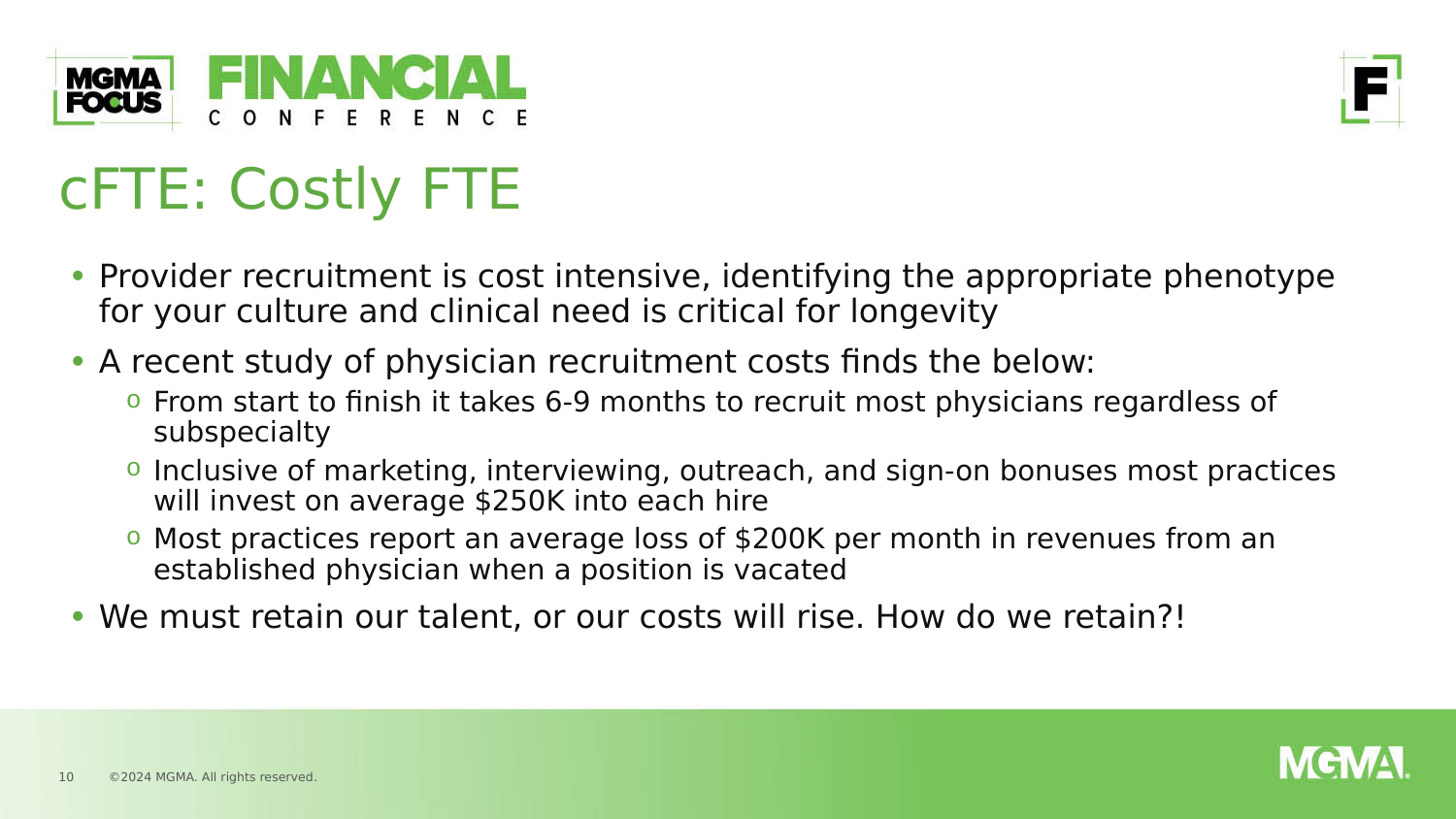

# cFTE: Costly FTE
Provider recruitment is cost intensive, identifying the appropriate phenotype for your culture and clinical need is critical for longevity
A recent study of physician recruitment costs finds the below:
From start to finish it takes 6-9 months to recruit most physicians regardless of subspecialty
Inclusive of marketing, interviewing, outreach, and sign-on bonuses most practices will invest on average $250K into each hire
Most practices report an average loss of $200K per month in revenues from an established physician when a position is vacated
We must retain our talent, or our costs will rise. How do we retain?!